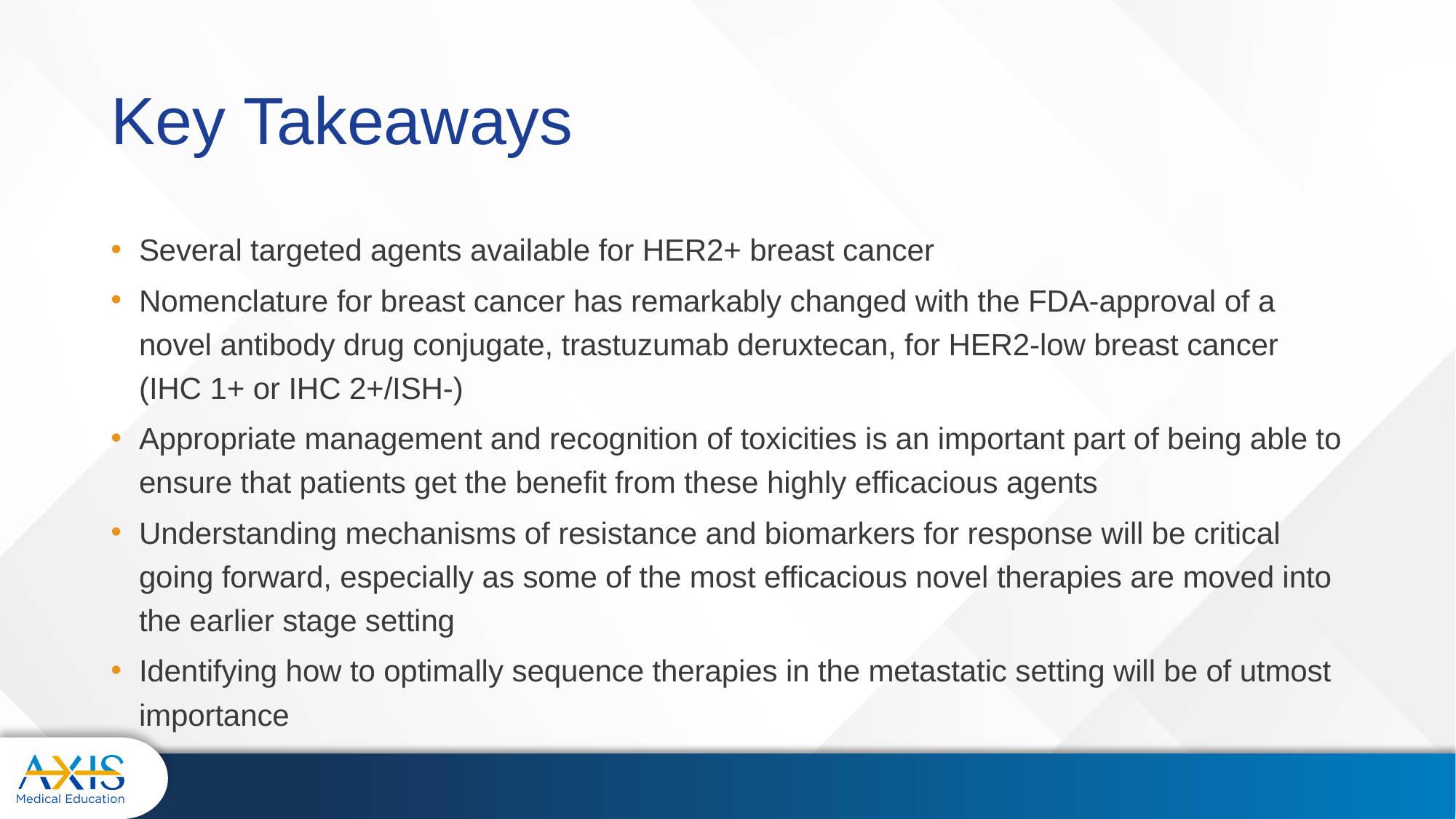

# Key Takeaways
Several targeted agents available for HER2+ breast cancer
Nomenclature for breast cancer has remarkably changed with the FDA-approval of a novel antibody drug conjugate, trastuzumab deruxtecan, for HER2-low breast cancer (IHC 1+ or IHC 2+/ISH‑)
Appropriate management and recognition of toxicities is an important part of being able to ensure that patients get the benefit from these highly efficacious agents
Understanding mechanisms of resistance and biomarkers for response will be critical going forward, especially as some of the most efficacious novel therapies are moved into the earlier stage setting
Identifying how to optimally sequence therapies in the metastatic setting will be of utmost importance